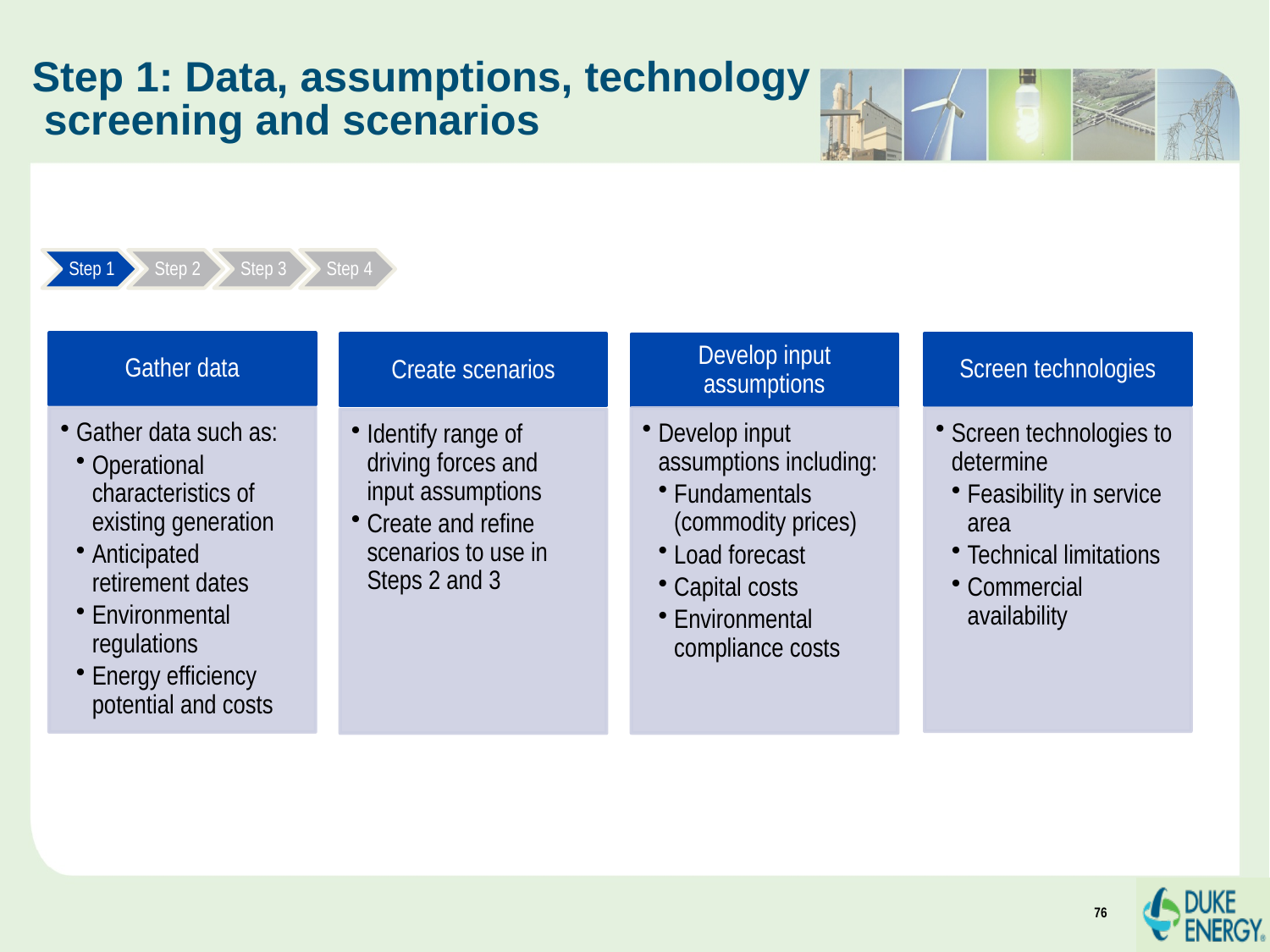

# Step 1: Data, assumptions, technology      screening and scenarios
Step 1
Step 2
Step 3
Step 4
Gather data
Gather data such as:
Operational characteristics of existing generation
Anticipated retirement dates
Environmental regulations
Energy efficiency potential and costs
Develop input assumptions
Develop input assumptions including:
Fundamentals (commodity prices)
Load forecast
Capital costs
Environmental compliance costs
Screen technologies
Screen technologies to determine
Feasibility in service area
Technical limitations
Commercial availability
Create scenarios
Identify range of driving forces and input assumptions
Create and refine scenarios to use in Steps 2 and 3
76